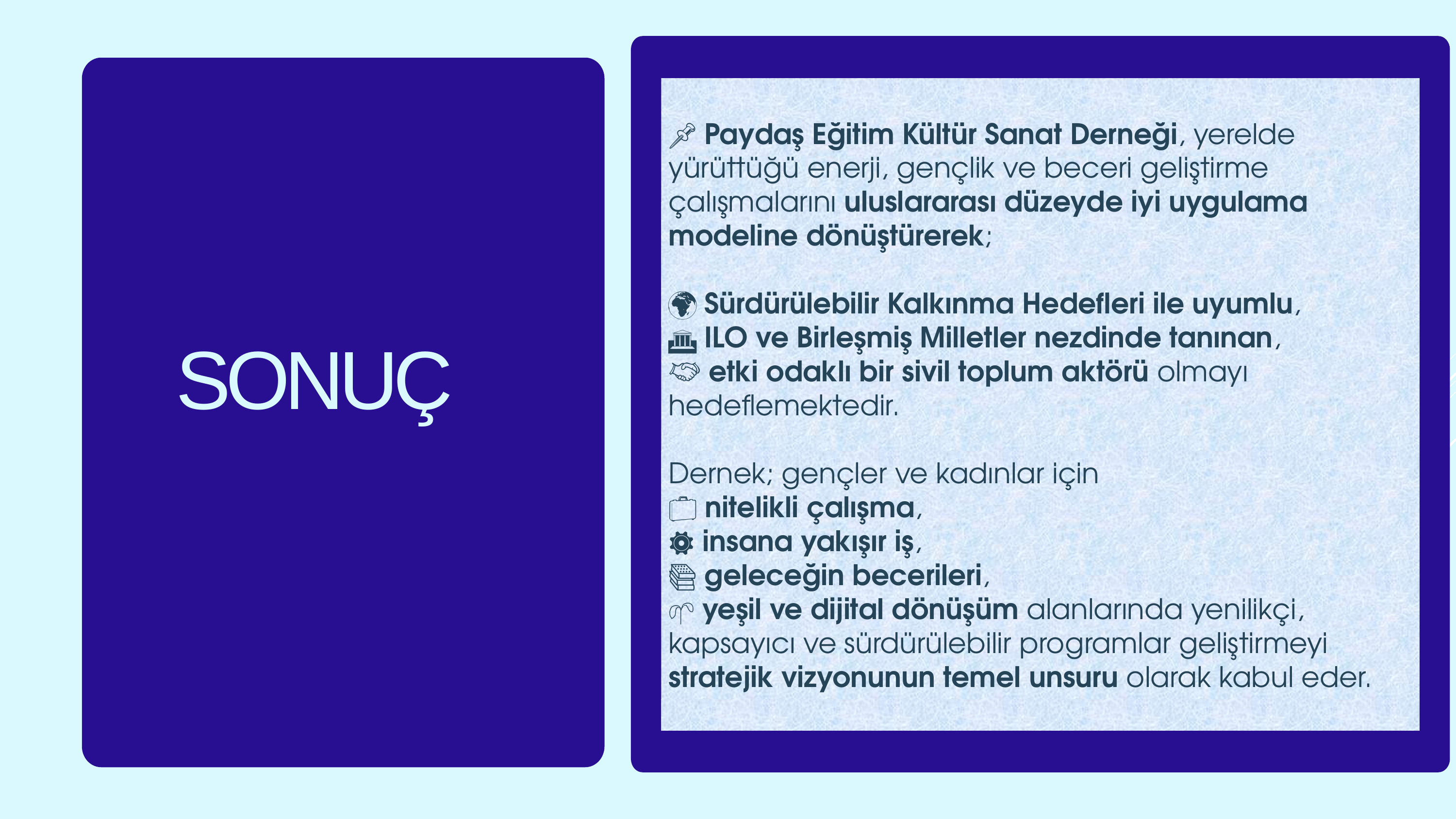

📌 Paydaş Eğitim Kültür Sanat Derneği, yerelde yürüttüğü enerji, gençlik ve beceri geliştirme çalışmalarını uluslararası düzeyde iyi uygulama modeline dönüştürerek;

🌍 Sürdürülebilir Kalkınma Hedefleri ile uyumlu,
🏛️ ILO ve Birleşmiş Milletler nezdinde tanınan,
🤝 etki odaklı bir sivil toplum aktörü olmayı hedeflemektedir.

Dernek; gençler ve kadınlar için
💼 nitelikli çalışma,
⚙️ insana yakışır iş,
📚 geleceğin becerileri,
🌱 yeşil ve dijital dönüşüm alanlarında yenilikçi, kapsayıcı ve sürdürülebilir programlar geliştirmeyi stratejik vizyonunun temel unsuru olarak kabul eder.

SONUÇ